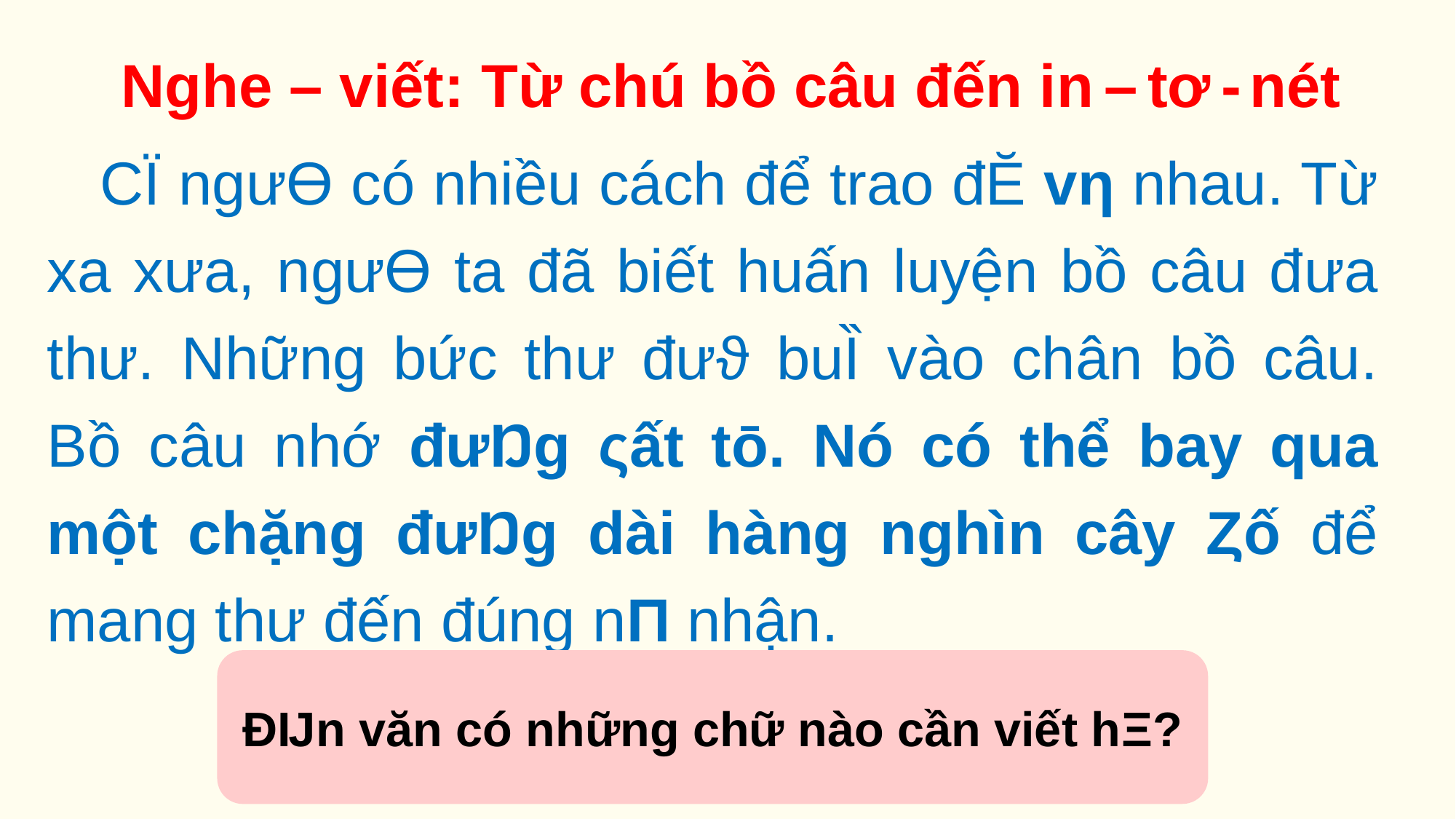

Nghe – viết: Từ chú bồ câu đến in – tơ - nét
   CΪ ngưƟ có nhiều cách để trao đĔ vƞ nhau. Từ xa xưa, ngưƟ ta đã biết huấn luyện bồ câu đưa thư. Những bức thư đưϑ buȈ vào chân bồ câu. Bồ câu nhớ đưŊg ςất tō. Nó có thể bay qua một chặng đưŊg dài hàng nghìn cây Ȥố để mang thư đến đúng nΠ nhận.

ĐĲn văn có những chữ nào cần viết hΞ?